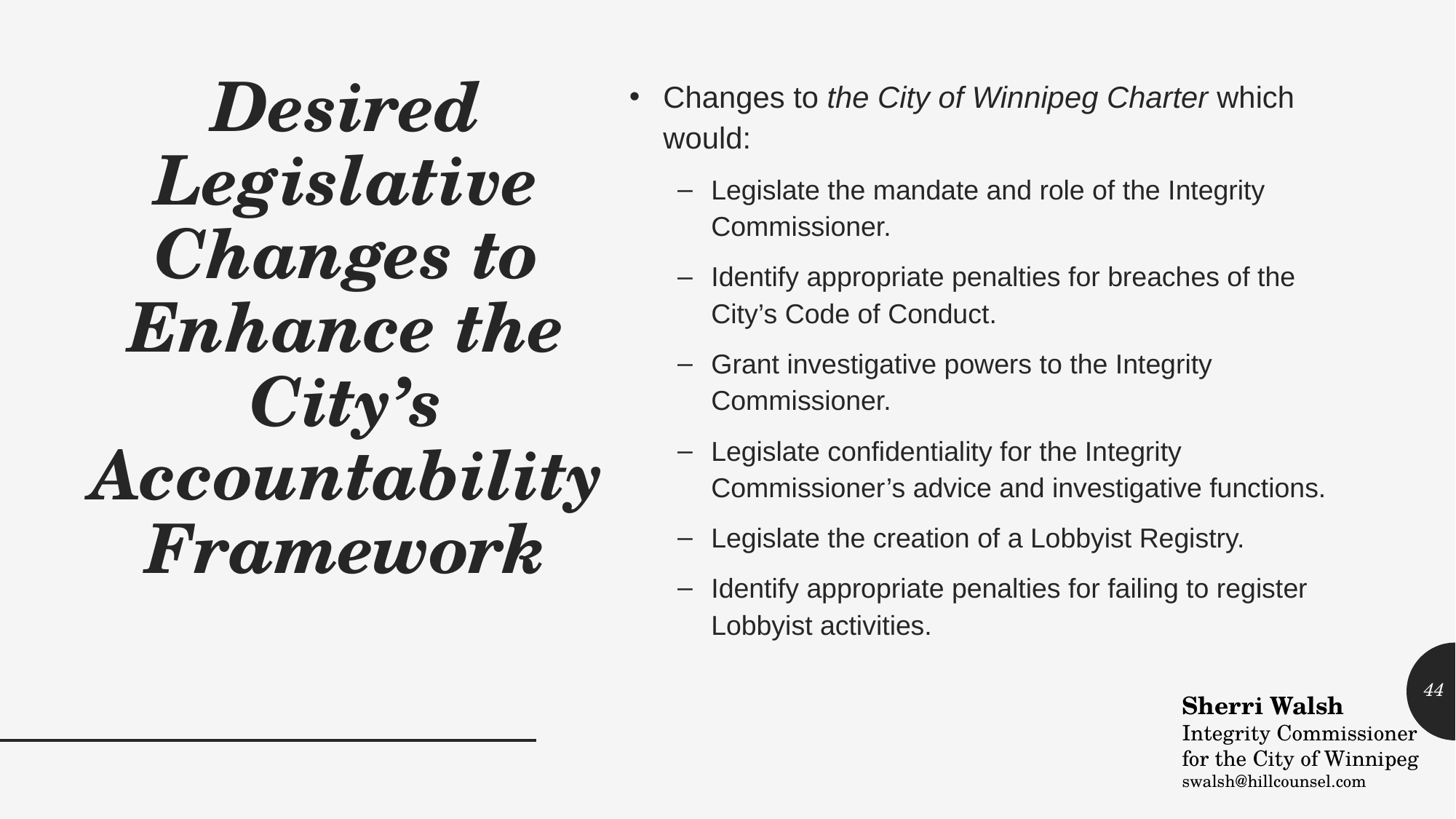

# Desired Legislative Changes to Enhance the City’s Accountability Framework
Changes to the City of Winnipeg Charter which would:
Legislate the mandate and role of the Integrity Commissioner.
Identify appropriate penalties for breaches of the City’s Code of Conduct.
Grant investigative powers to the Integrity Commissioner.
Legislate confidentiality for the Integrity Commissioner’s advice and investigative functions.
Legislate the creation of a Lobbyist Registry.
Identify appropriate penalties for failing to register Lobbyist activities.
44
Sherri Walsh
Integrity Commissioner
for the City of Winnipeg
swalsh@hillcounsel.com